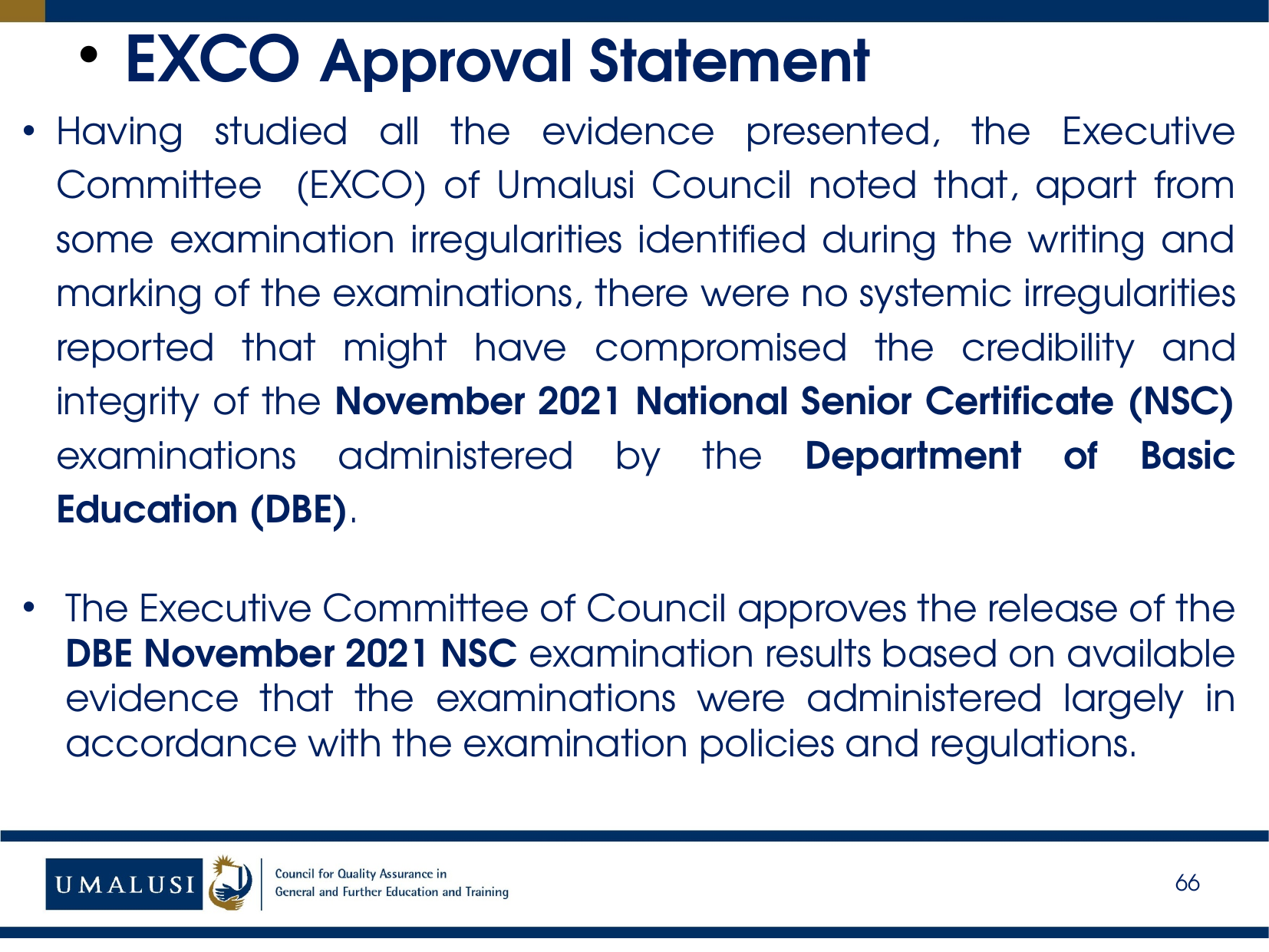

# EXCO Approval Statement
Having studied all the evidence presented, the Executive Committee  (EXCO) of Umalusi Council noted that, apart from some examination irregularities identified during the writing and marking of the examinations, there were no systemic irregularities reported that might have compromised the credibility and integrity of the November 2021 National Senior Certificate (NSC) examinations administered by the Department of Basic Education (DBE).

The Executive Committee of Council approves the release of the DBE November 2021 NSC examination results based on available evidence that the examinations were administered largely in accordance with the examination policies and regulations.
66